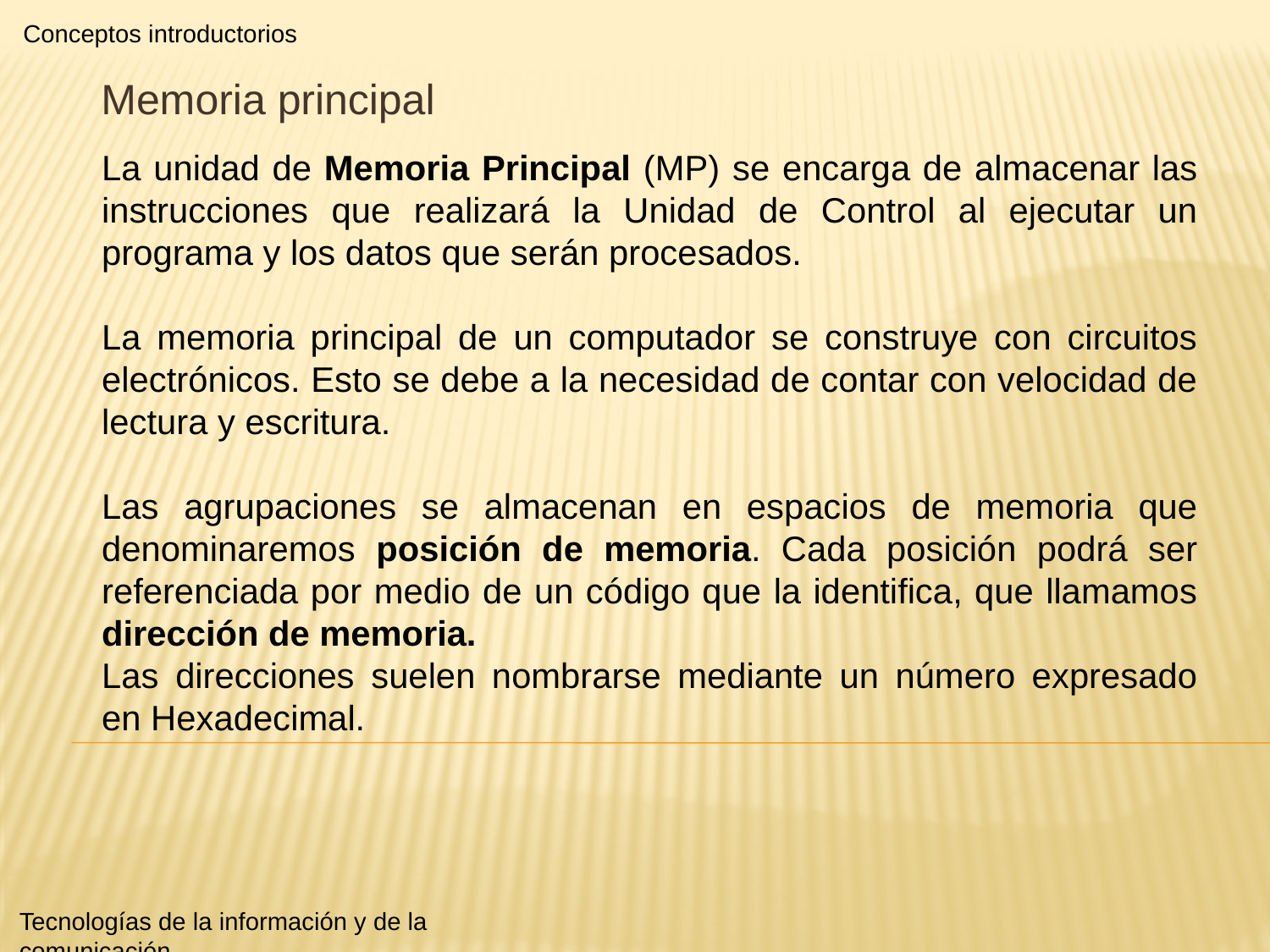

Conceptos introductorios
Memoria principal
La unidad de Memoria Principal (MP) se encarga de almacenar las instrucciones que realizará la Unidad de Control al ejecutar un programa y los datos que serán procesados.

La memoria principal de un computador se construye con circuitos electrónicos. Esto se debe a la necesidad de contar con velocidad de lectura y escritura.

Las agrupaciones se almacenan en espacios de memoria que denominaremos posición de memoria. Cada posición podrá ser referenciada por medio de un código que la identifica, que llamamos dirección de memoria.
Las direcciones suelen nombrarse mediante un número expresado en Hexadecimal.
Tecnologías de la información y de la comunicación